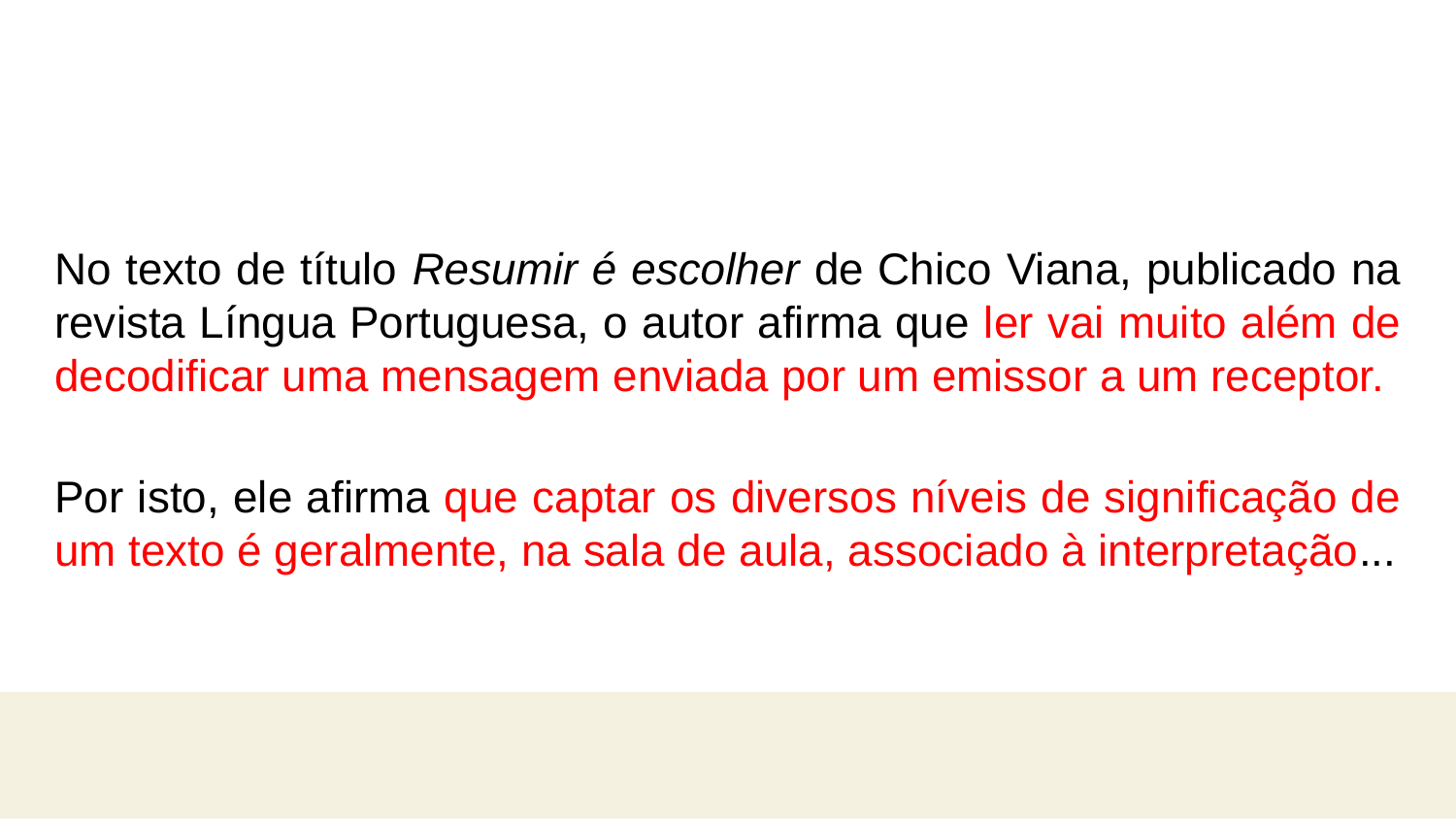

No texto de título Resumir é escolher de Chico Viana, publicado na revista Língua Portuguesa, o autor afirma que ler vai muito além de decodificar uma mensagem enviada por um emissor a um receptor.

Por isto, ele afirma que captar os diversos níveis de significação de um texto é geralmente, na sala de aula, associado à interpretação...